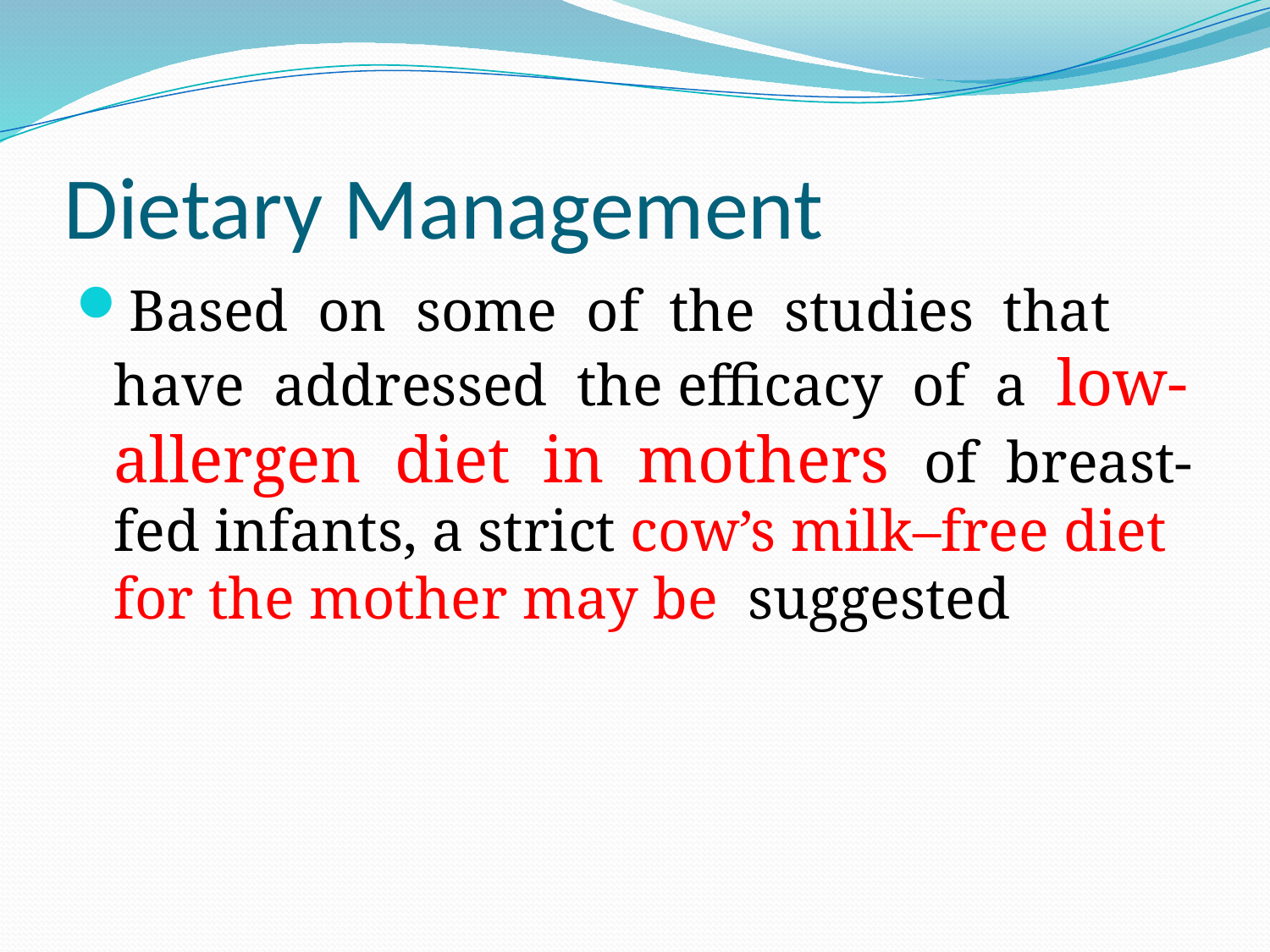

# Dietary Management
Based  on  some  of  the  studies  that  have  addressed  the efficacy  of  a  low-allergen  diet  in  mothers  of  breast-fed infants, a strict cow’s milk–free diet for the mother may be  suggested